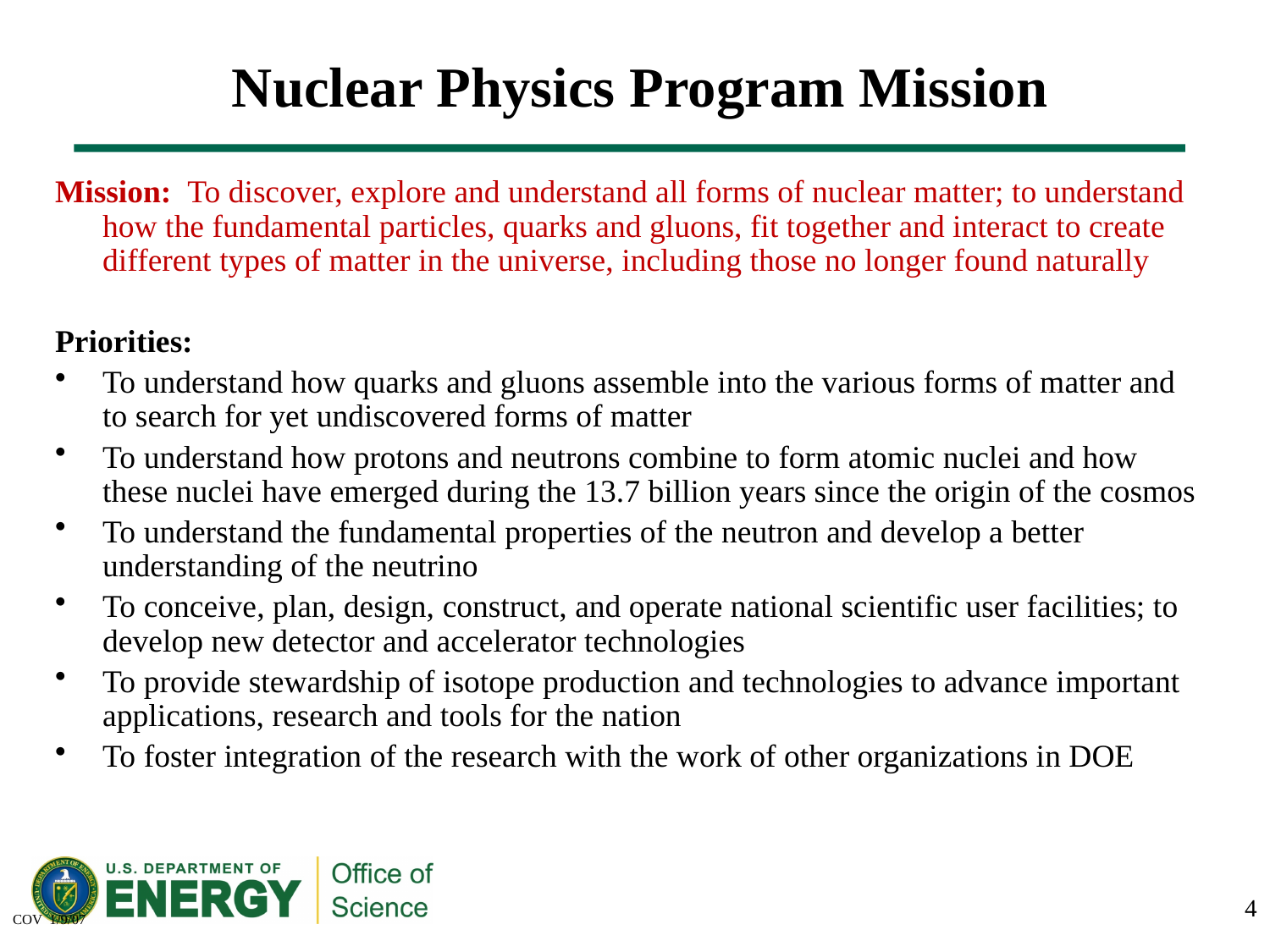

# Nuclear Physics Program Mission
Mission:  To discover, explore and understand all forms of nuclear matter; to understand how the fundamental particles, quarks and gluons, fit together and interact to create different types of matter in the universe, including those no longer found naturally

Priorities:
To understand how quarks and gluons assemble into the various forms of matter and to search for yet undiscovered forms of matter
To understand how protons and neutrons combine to form atomic nuclei and how these nuclei have emerged during the 13.7 billion years since the origin of the cosmos
To understand the fundamental properties of the neutron and develop a better understanding of the neutrino
To conceive, plan, design, construct, and operate national scientific user facilities; to develop new detector and accelerator technologies
To provide stewardship of isotope production and technologies to advance important applications, research and tools for the nation
To foster integration of the research with the work of other organizations in DOE
4
COV  1/9/07